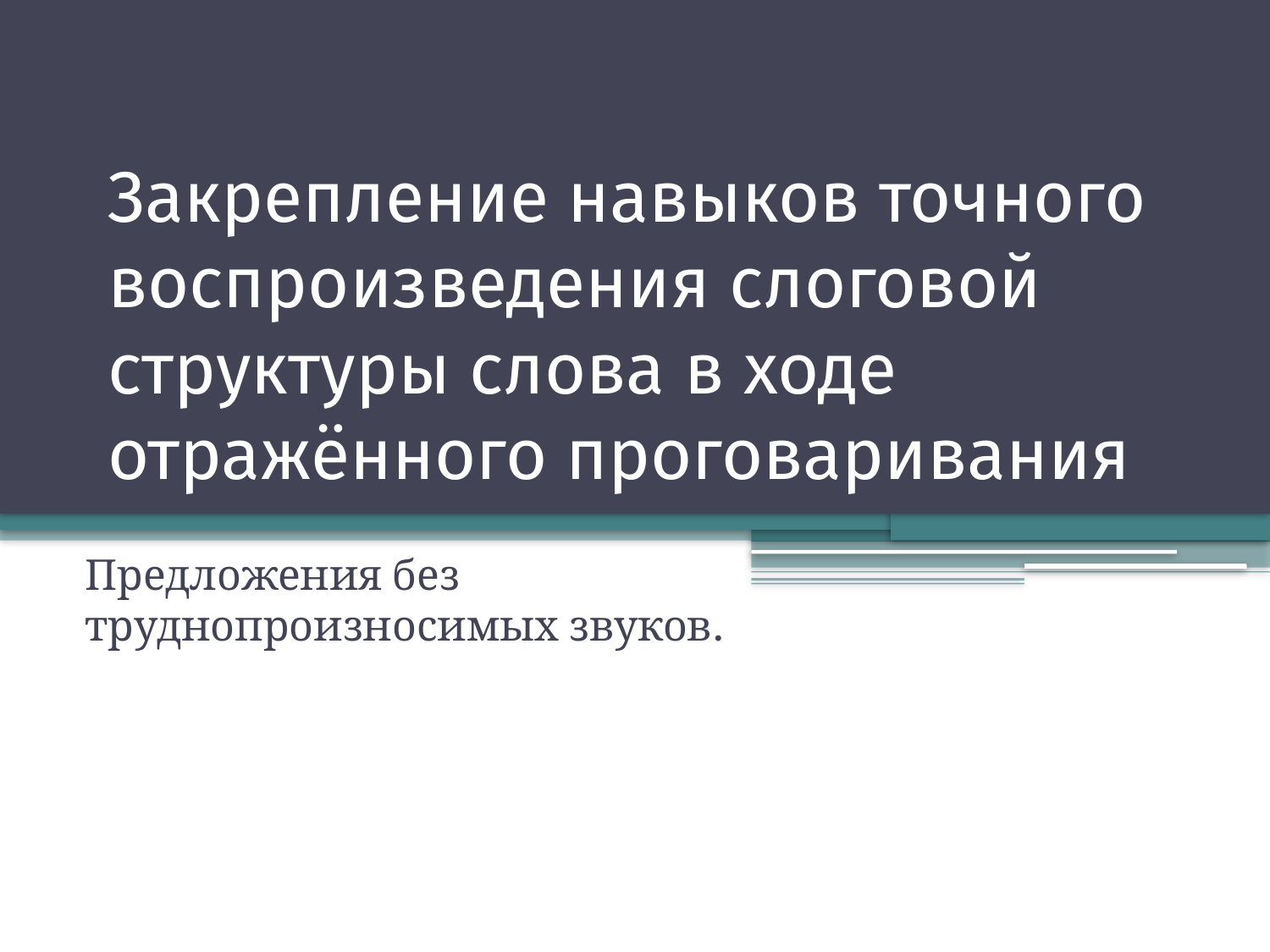

# Закрепление навыков точного воспроизведения слоговой структуры слова в ходе отражённого проговаривания
Предложения без труднопроизносимых звуков.